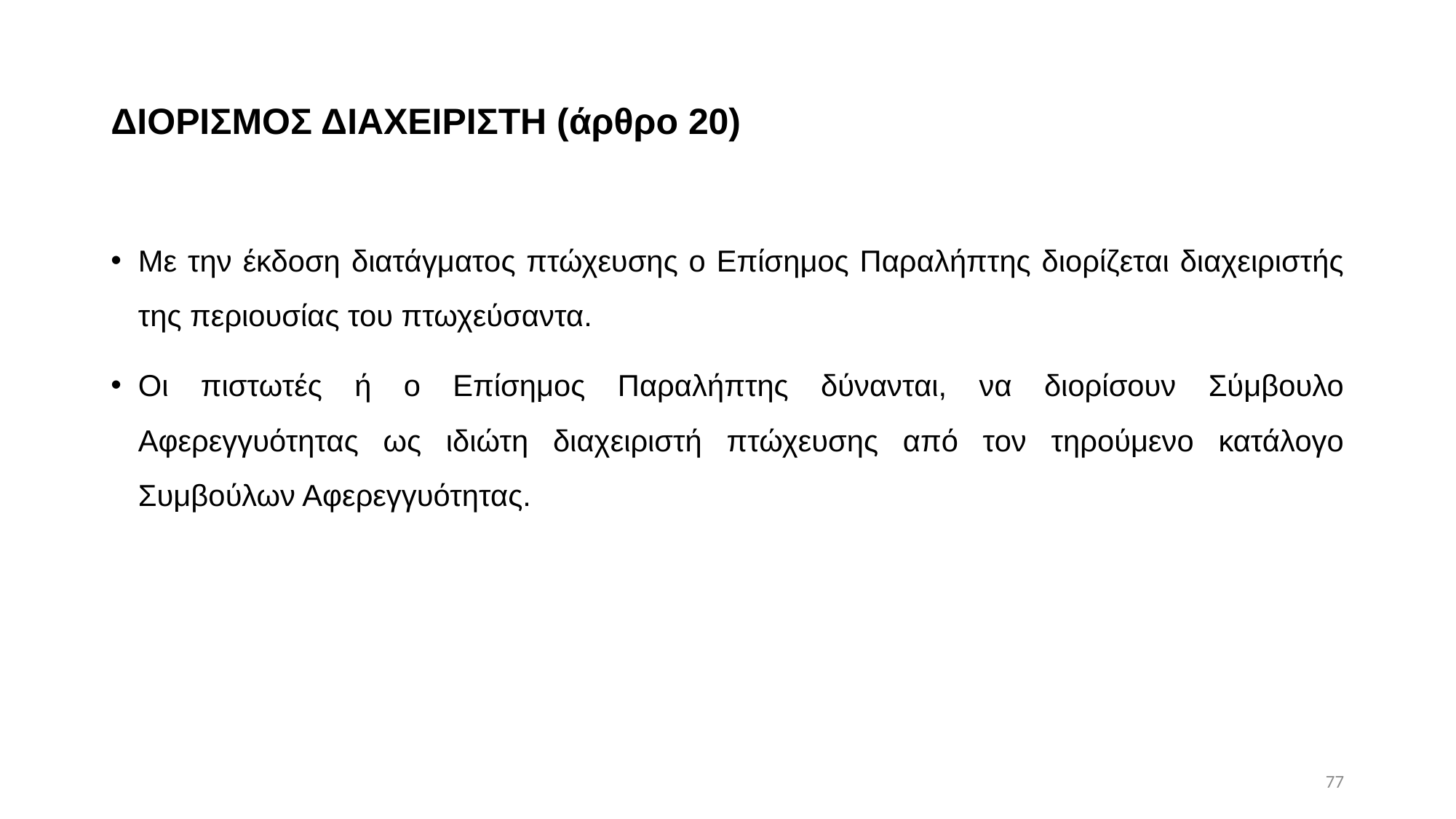

# ΔΙΟΡΙΣΜΟΣ ΔΙΑΧΕΙΡΙΣΤΗ (άρθρο 20)
Με την έκδοση διατάγματος πτώχευσης ο Επίσημος Παραλήπτης διορίζεται διαχειριστής της περιουσίας του πτωχεύσαντα.
Οι πιστωτές ή ο Επίσημος Παραλήπτης δύνανται, να διορίσουν Σύμβουλο Αφερεγγυότητας ως ιδιώτη διαχειριστή πτώχευσης από τον τηρούμενο κατάλογο Συμβούλων Αφερεγγυότητας.
77